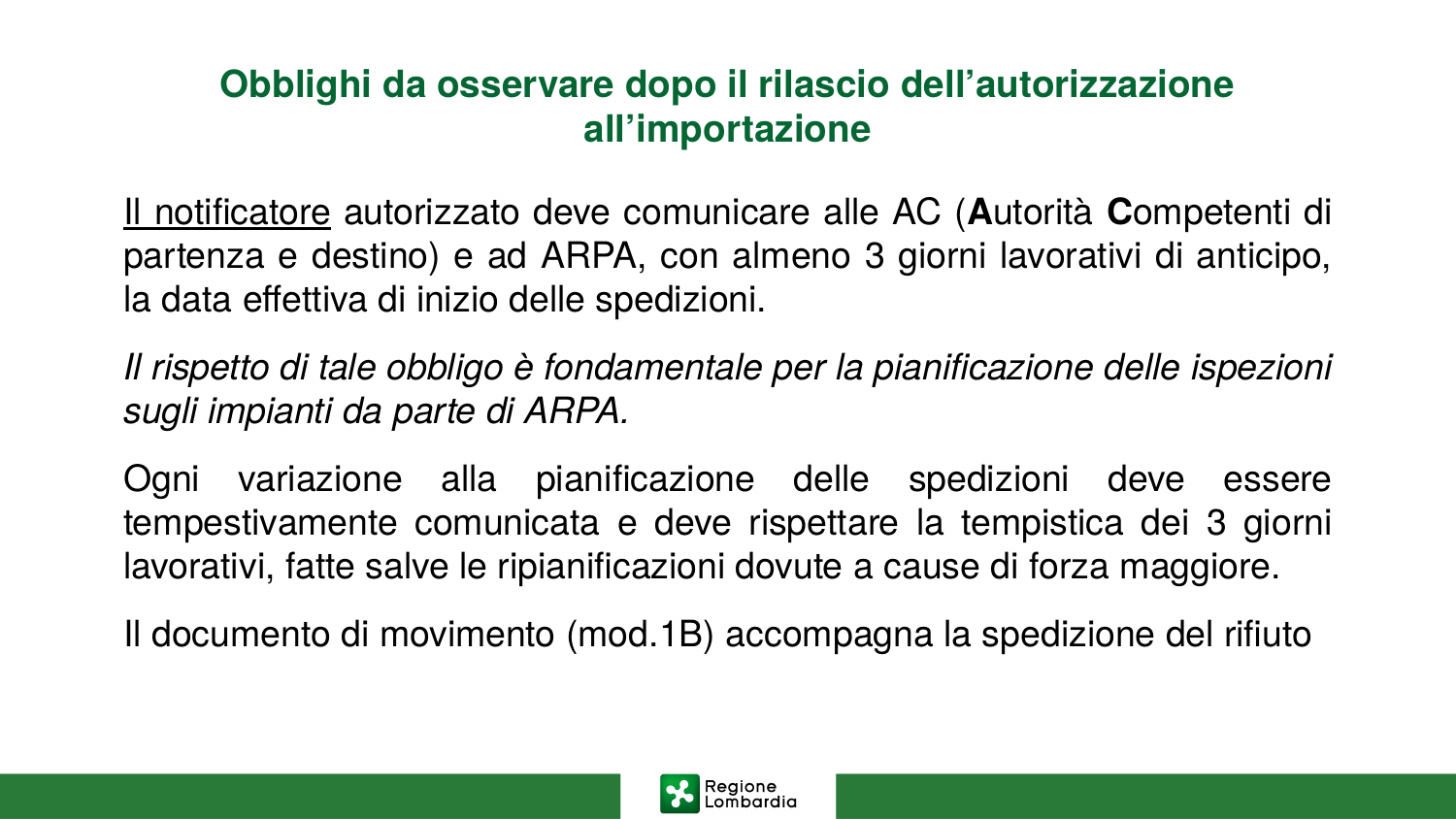

# Obblighi da osservare dopo il rilascio dell’autorizzazione all’importazione
Il notificatore autorizzato deve comunicare alle AC (Autorità Competenti di partenza e destino) e ad ARPA, con almeno 3 giorni lavorativi di anticipo, la data effettiva di inizio delle spedizioni.
Il rispetto di tale obbligo è fondamentale per la pianificazione delle ispezioni sugli impianti da parte di ARPA.
Ogni variazione alla pianificazione delle spedizioni deve essere tempestivamente comunicata e deve rispettare la tempistica dei 3 giorni lavorativi, fatte salve le ripianificazioni dovute a cause di forza maggiore.
Il documento di movimento (mod.1B) accompagna la spedizione del rifiuto